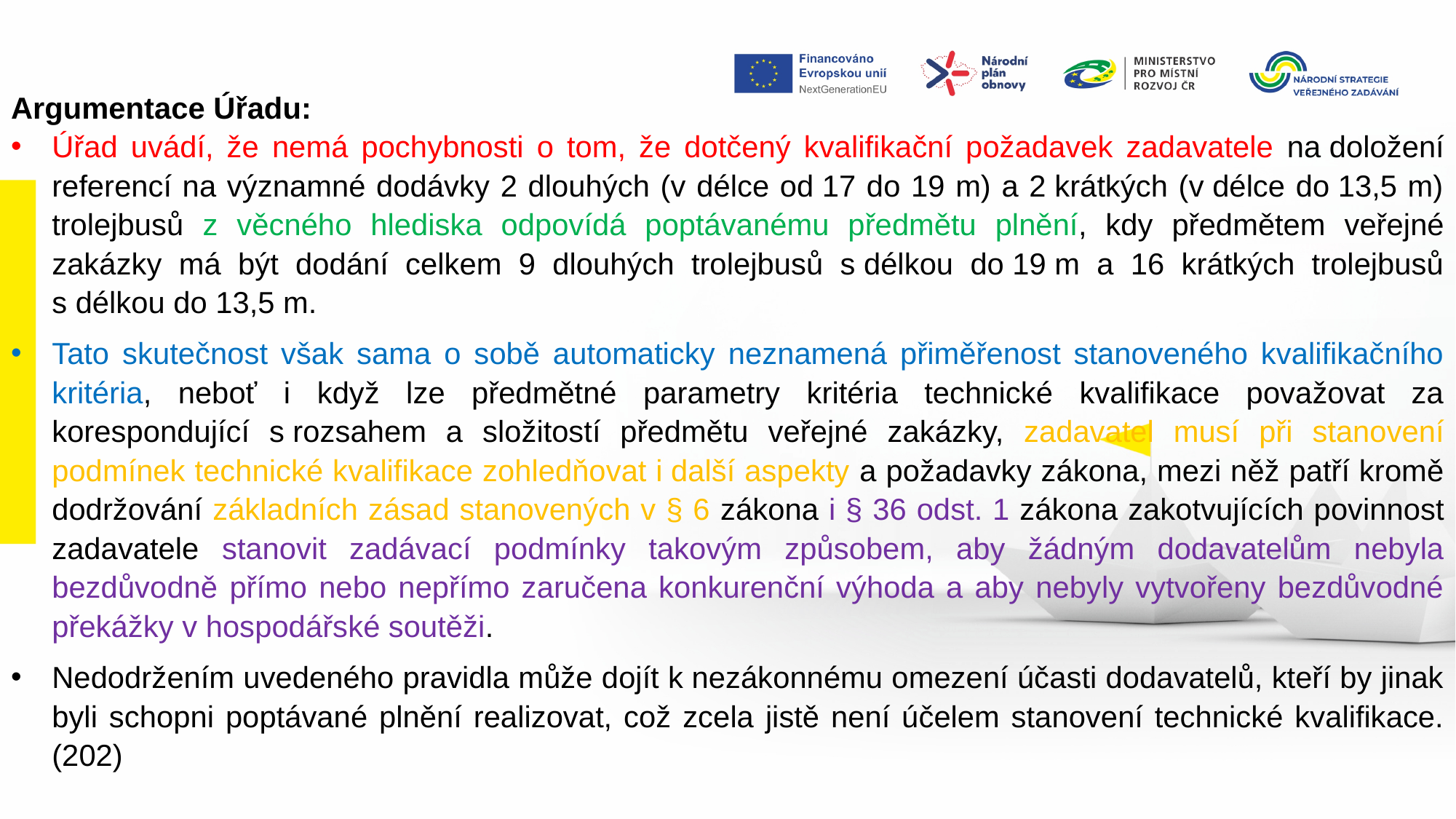

Argumentace Úřadu:
Úřad uvádí, že nemá pochybnosti o tom, že dotčený kvalifikační požadavek zadavatele na doložení referencí na významné dodávky 2 dlouhých (v délce od 17 do 19 m) a 2 krátkých (v délce do 13,5 m) trolejbusů z věcného hlediska odpovídá poptávanému předmětu plnění, kdy předmětem veřejné zakázky má být dodání celkem 9 dlouhých trolejbusů s délkou do 19 m a 16 krátkých trolejbusů s délkou do 13,5 m.
Tato skutečnost však sama o sobě automaticky neznamená přiměřenost stanoveného kvalifikačního kritéria, neboť i když lze předmětné parametry kritéria technické kvalifikace považovat za korespondující s rozsahem a složitostí předmětu veřejné zakázky, zadavatel musí při stanovení podmínek technické kvalifikace zohledňovat i další aspekty a požadavky zákona, mezi něž patří kromě dodržování základních zásad stanovených v § 6 zákona i § 36 odst. 1 zákona zakotvujících povinnost zadavatele stanovit zadávací podmínky takovým způsobem, aby žádným dodavatelům nebyla bezdůvodně přímo nebo nepřímo zaručena konkurenční výhoda a aby nebyly vytvořeny bezdůvodné překážky v hospodářské soutěži.
Nedodržením uvedeného pravidla může dojít k nezákonnému omezení účasti dodavatelů, kteří by jinak byli schopni poptávané plnění realizovat, což zcela jistě není účelem stanovení technické kvalifikace. (202)